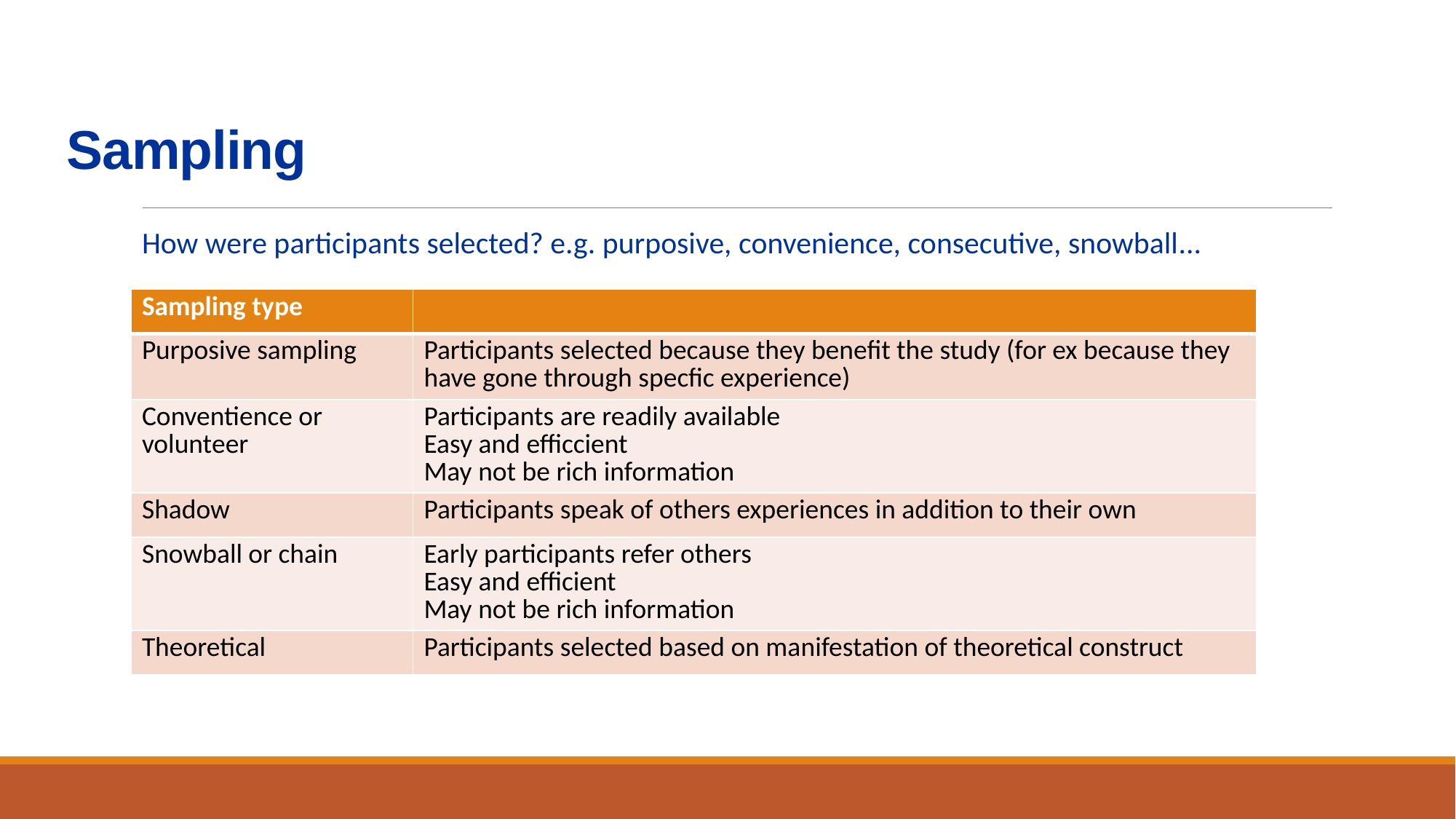

# Sampling
How were participants selected? e.g. purposive, convenience, consecutive, snowball...

| Sampling type |  |
| --- | --- |
| Purposive sampling | Participants selected because they benefit the study (for ex because they have gone through specfic experience) |
| Conventience or volunteer | Participants are readily available Easy and efficcient May not be rich information |
| Shadow | Participants speak of others experiences in addition to their own |
| Snowball or chain | Early participants refer others Easy and efficient May not be rich information |
| Theoretical | Participants selected based on manifestation of theoretical construct |